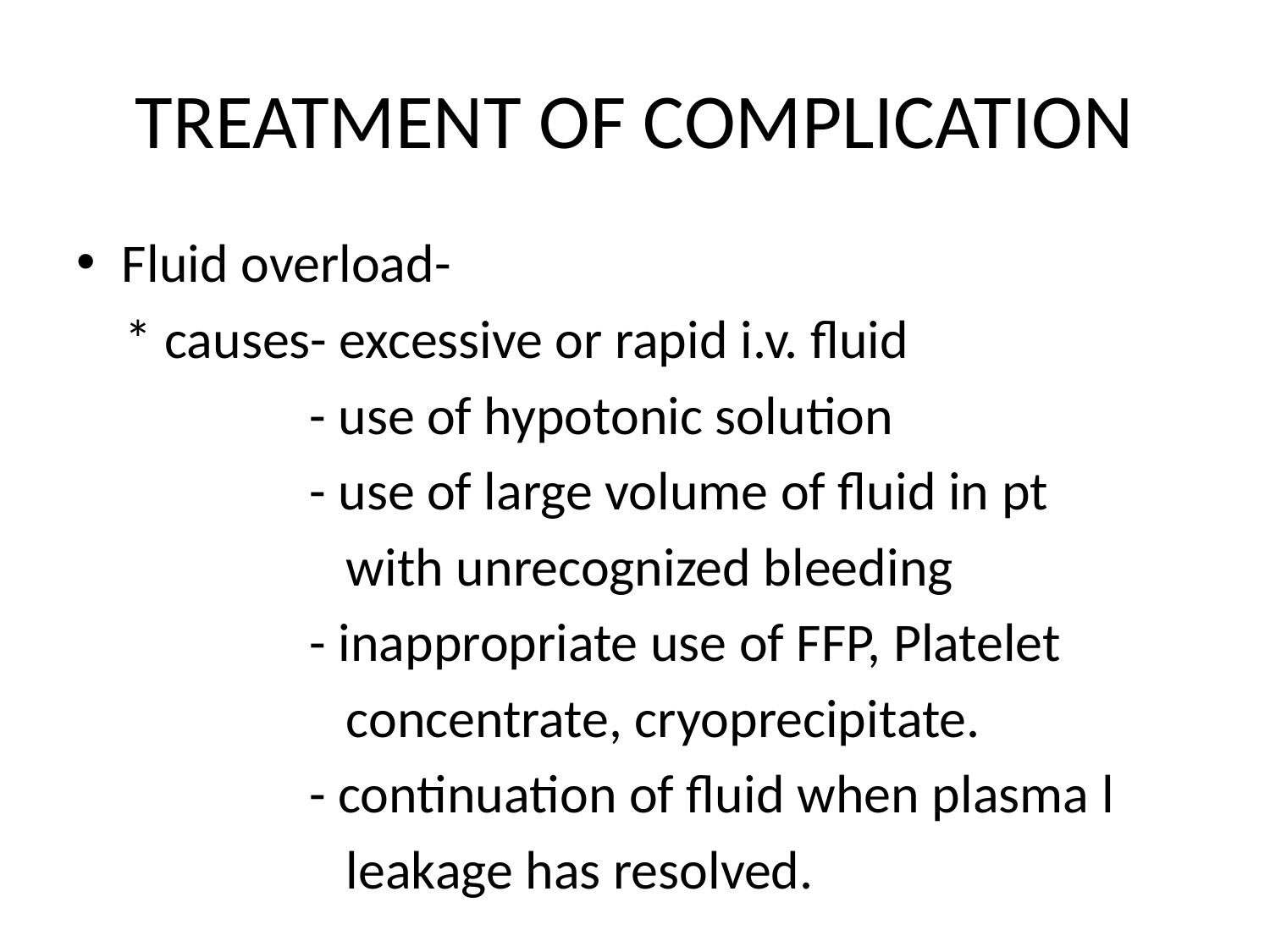

# TREATMENT OF COMPLICATION
Fluid overload-
    * causes- excessive or rapid i.v. fluid
                   - use of hypotonic solution
                   - use of large volume of fluid in pt
                      with unrecognized bleeding
                   - inappropriate use of FFP, Platelet
                      concentrate, cryoprecipitate.
                   - continuation of fluid when plasma l
                      leakage has resolved.